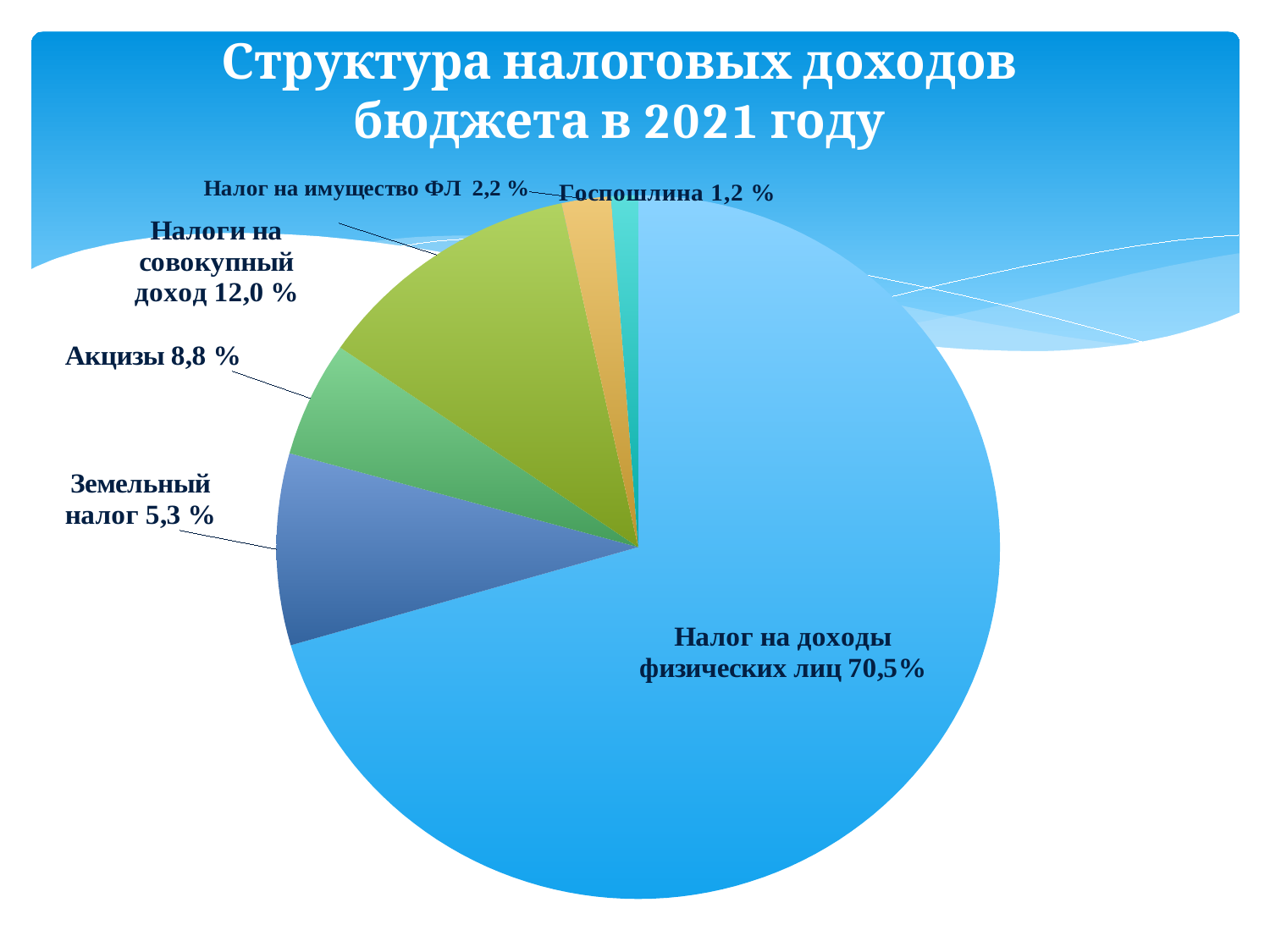

# Структура налоговых доходов бюджета в 2021 году

[unsupported chart]